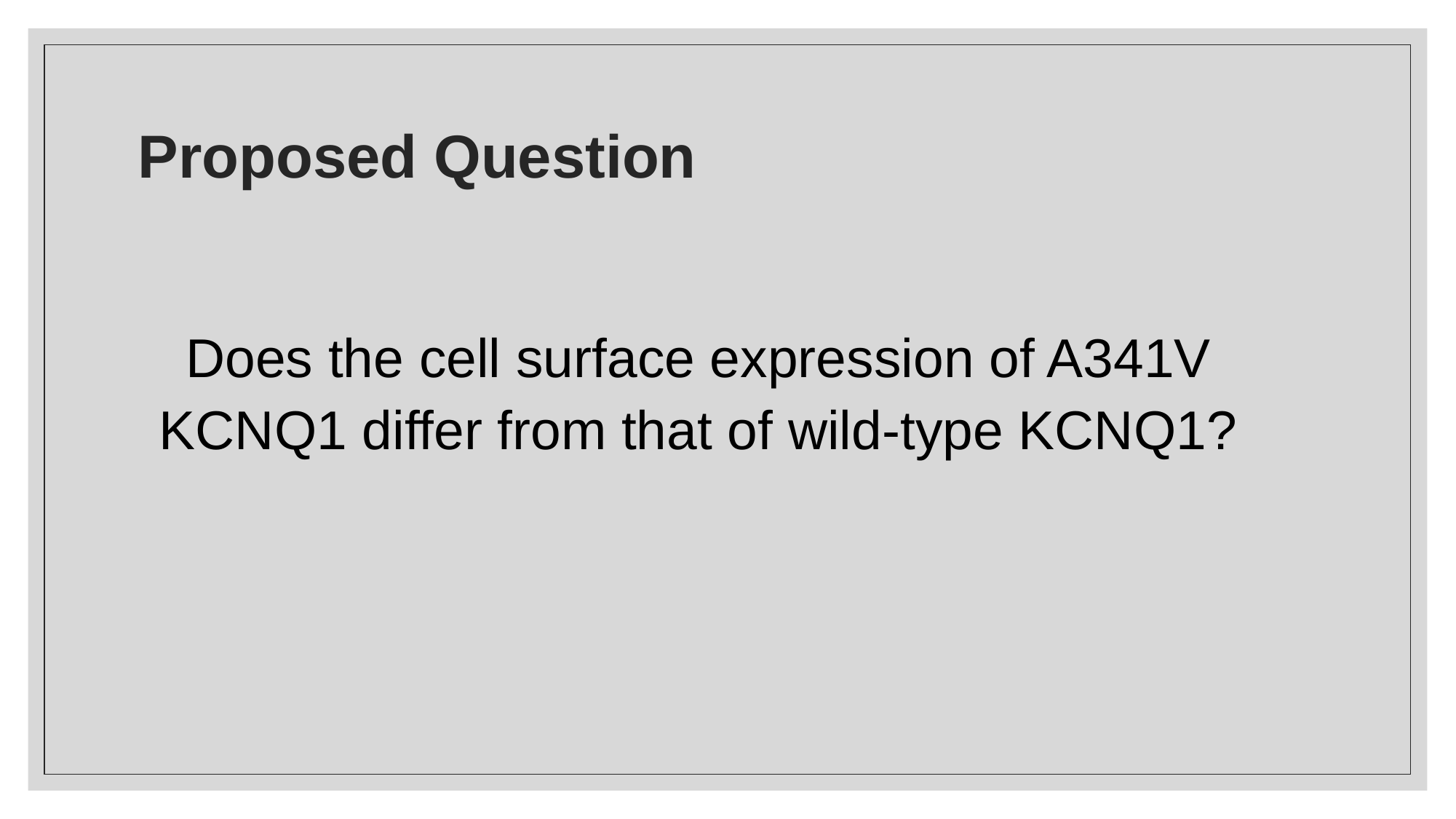

# Proposed Question
Does the cell surface expression of A341V KCNQ1 differ from that of wild-type KCNQ1?